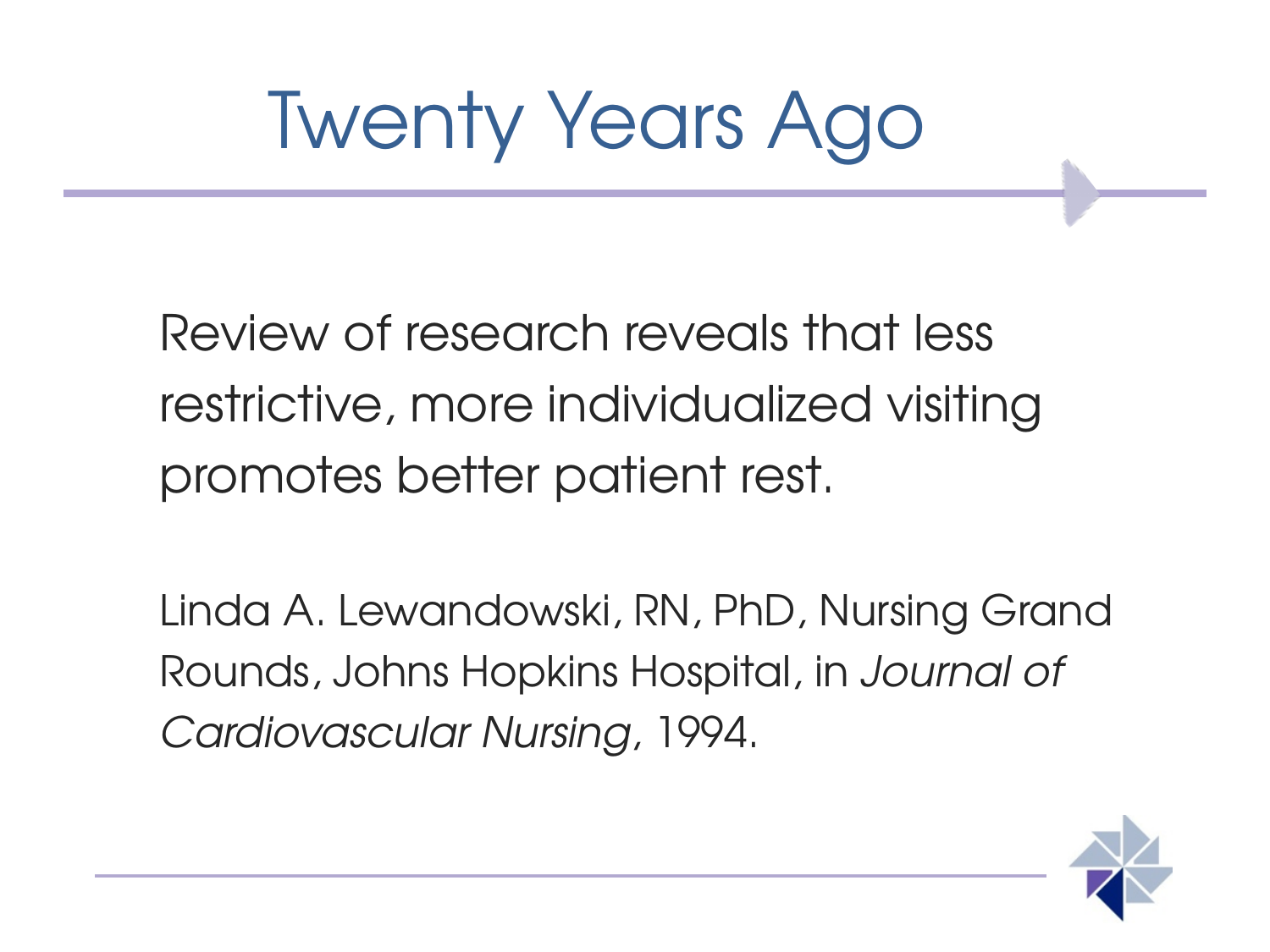

# Twenty Years Ago
Review of research reveals that less restrictive, more individualized visiting promotes better patient rest.
Linda A. Lewandowski, RN, PhD, Nursing Grand Rounds, Johns Hopkins Hospital, in Journal of Cardiovascular Nursing, 1994.